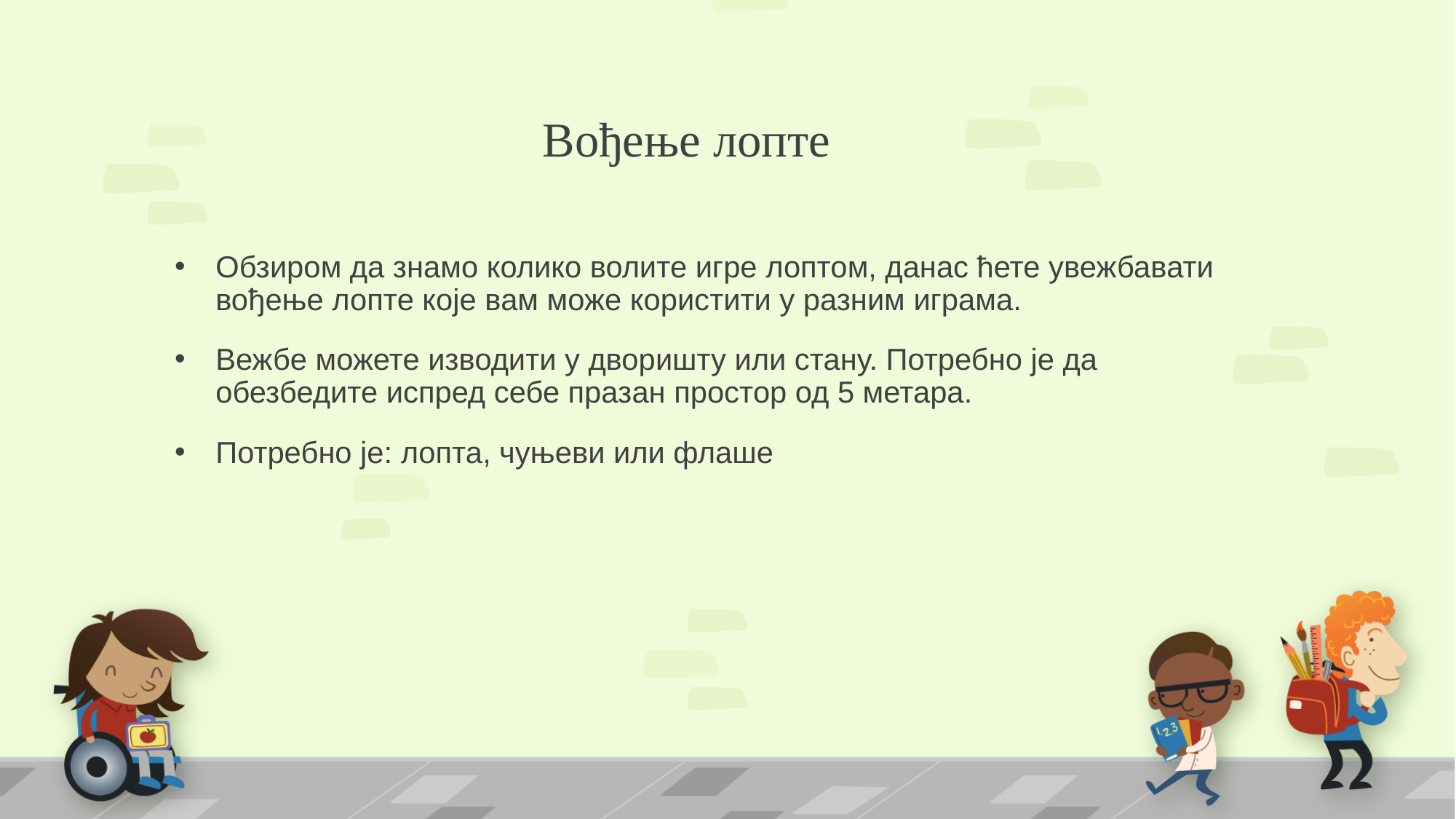

# Вођење лопте
Обзиром да знамо колико волите игре лоптом, данас ћете увежбавати вођење лопте које вам може користити у разним играма.
Вежбе можете изводити у дворишту или стану. Потребно је да обезбедите испред себе празан простор од 5 метара.
Потребно је: лопта, чуњеви или флаше